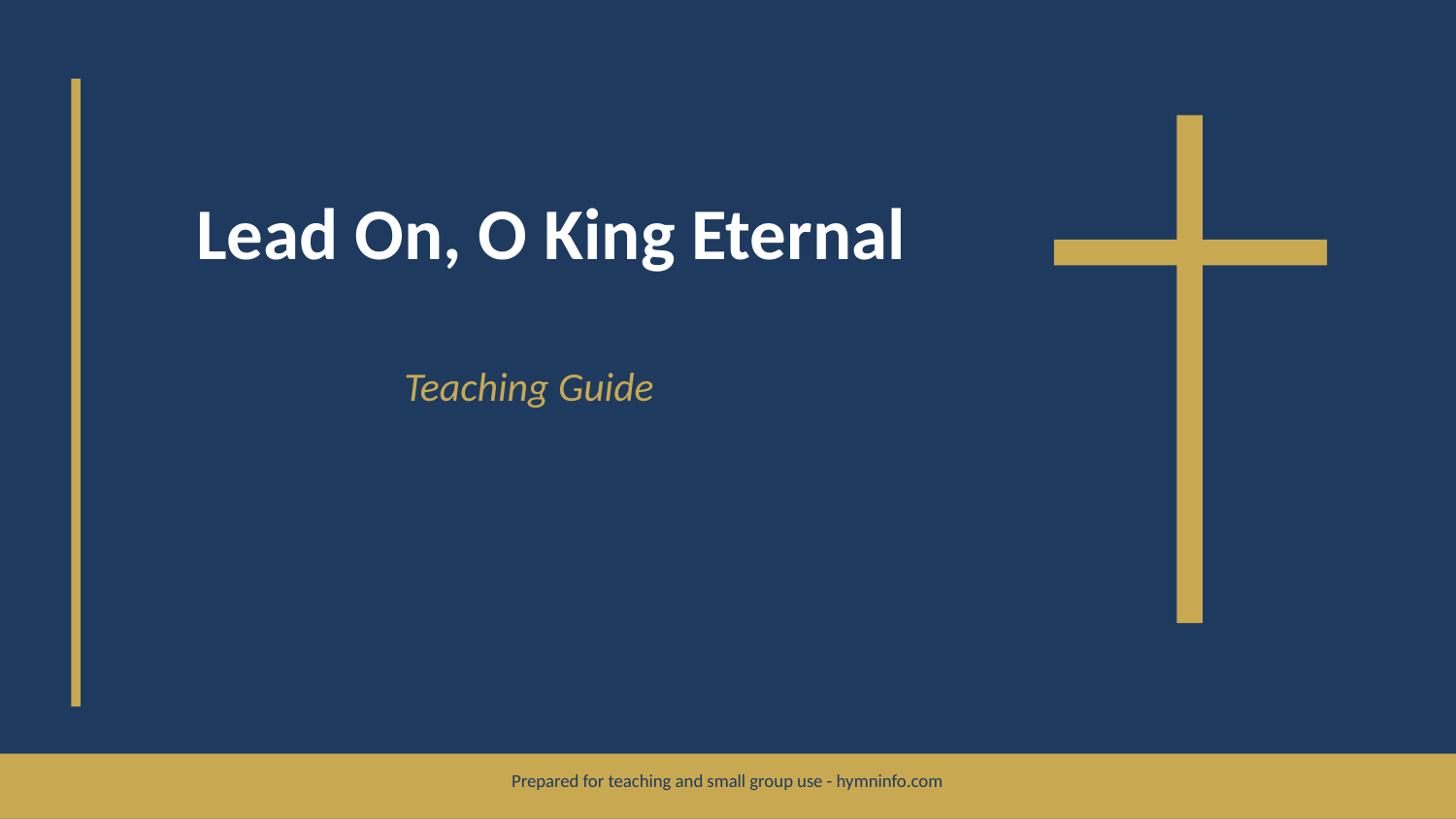

Lead On, O King Eternal

Teaching Guide

Prepared for teaching and small group use - hymninfo.com